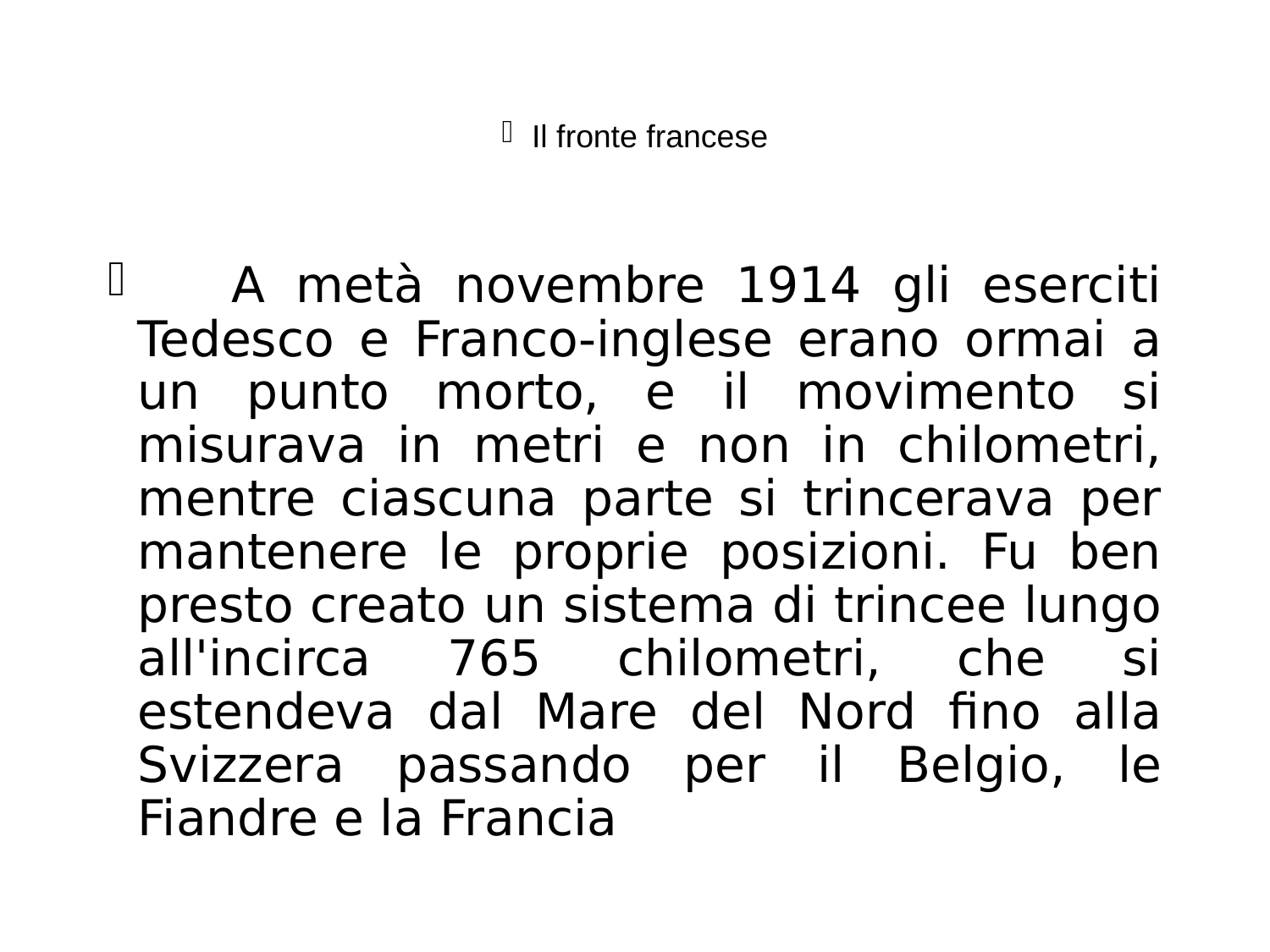

Il fronte francese
   A metà novembre 1914 gli eserciti Tedesco e Franco-inglese erano ormai a un punto morto, e il movimento si misurava in metri e non in chilometri, mentre ciascuna parte si trincerava per mantenere le proprie posizioni. Fu ben presto creato un sistema di trincee lungo all'incirca 765 chilometri, che si estendeva dal Mare del Nord fino alla Svizzera passando per il Belgio, le Fiandre e la Francia